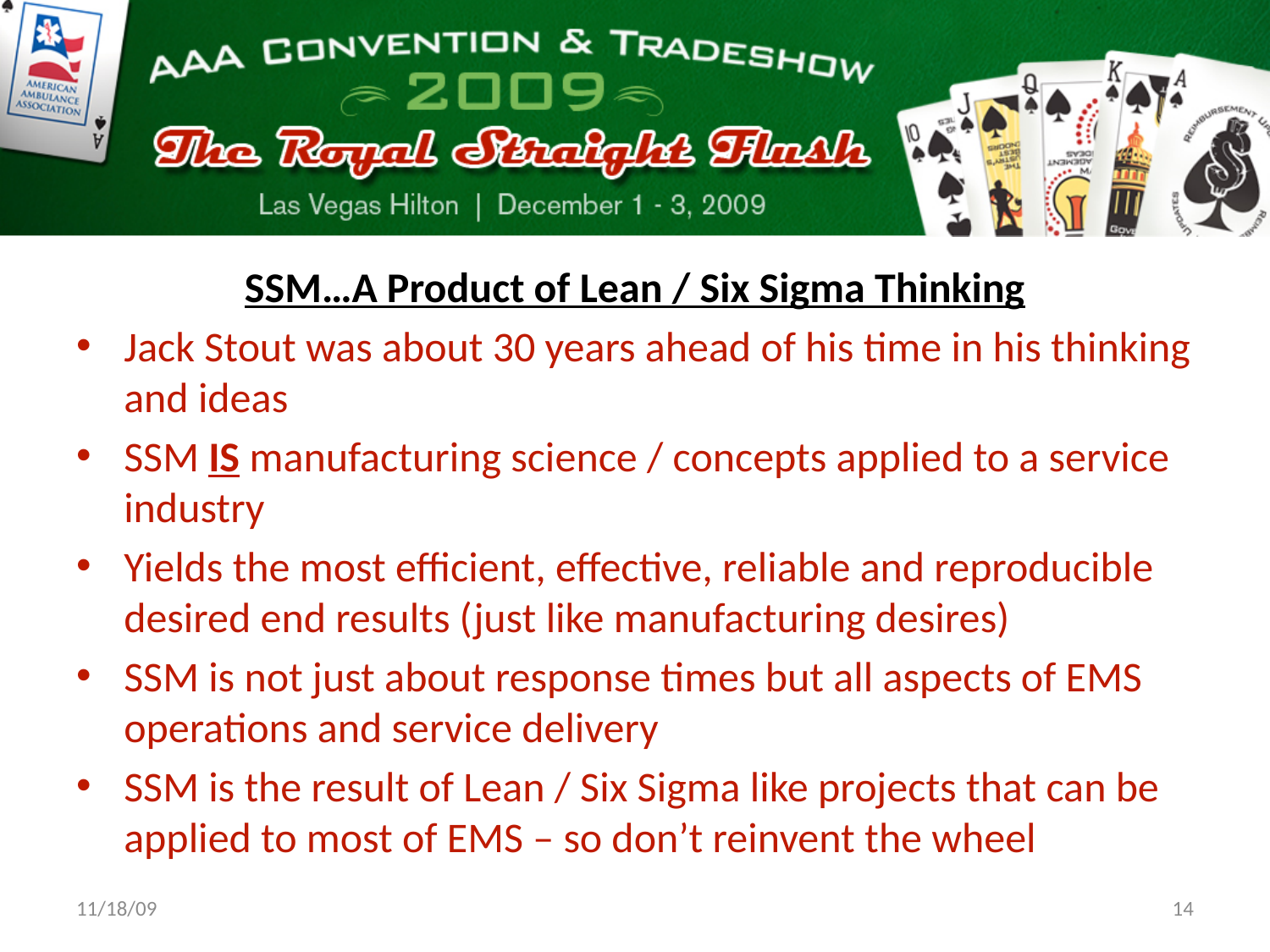

SSM…A Product of Lean / Six Sigma Thinking
Jack Stout was about 30 years ahead of his time in his thinking and ideas
SSM IS manufacturing science / concepts applied to a service industry
Yields the most efficient, effective, reliable and reproducible desired end results (just like manufacturing desires)
SSM is not just about response times but all aspects of EMS operations and service delivery
SSM is the result of Lean / Six Sigma like projects that can be applied to most of EMS – so don’t reinvent the wheel
11/18/09

14